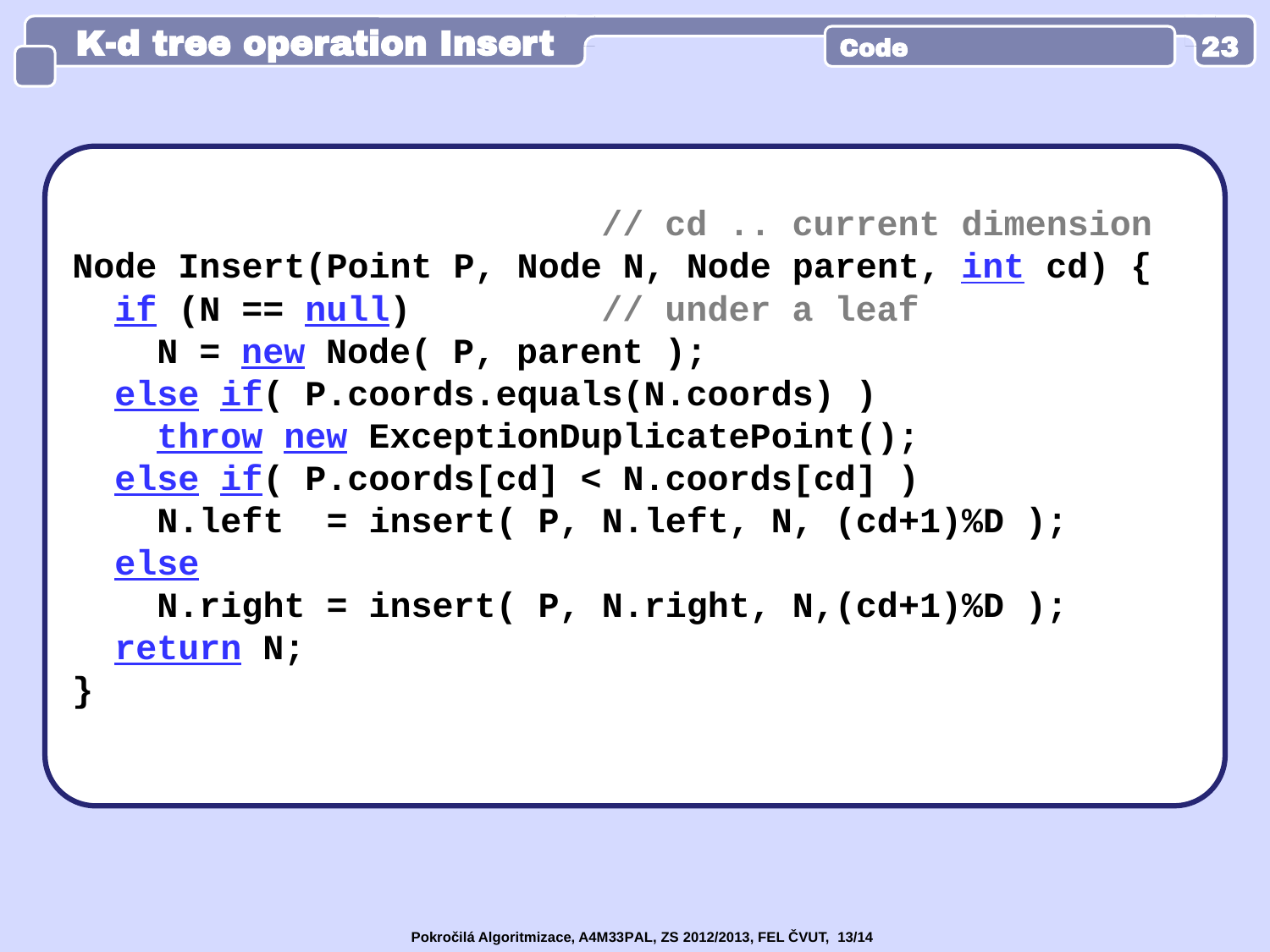

K-d tree operation Insert

Code
23

                         // cd .. current dimension
Node Insert(Point P, Node N, Node parent, int cd) {
  if (N == null)         // under a leaf
    N = new Node( P, parent );
  else if( P.coords.equals(N.coords) )
    throw new ExceptionDuplicatePoint();
  else if( P.coords[cd] < N.coords[cd] )
    N.left  = insert( P, N.left, N, (cd+1)%D );
  else
    N.right = insert( P, N.right, N,(cd+1)%D );
  return N;
}

Pokročilá Algoritmizace, A4M33PAL, ZS 2012/2013, FEL ČVUT,  13/14